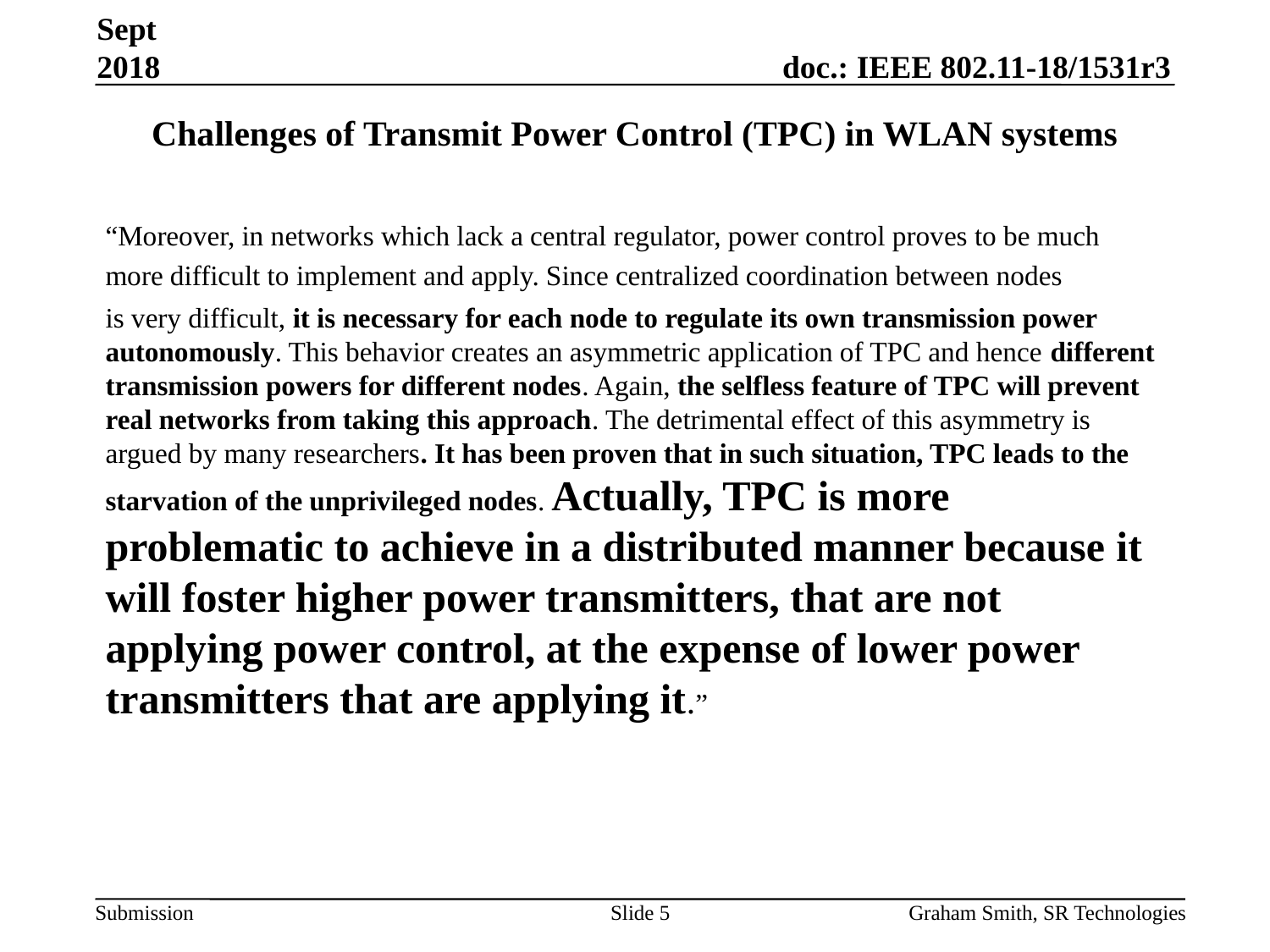

Sept 2018
# Challenges of Transmit Power Control (TPC) in WLAN systems
“Moreover, in networks which lack a central regulator, power control proves to be much
more difficult to implement and apply. Since centralized coordination between nodes
is very difficult, it is necessary for each node to regulate its own transmission power autonomously. This behavior creates an asymmetric application of TPC and hence different transmission powers for different nodes. Again, the selfless feature of TPC will prevent real networks from taking this approach. The detrimental effect of this asymmetry is argued by many researchers. It has been proven that in such situation, TPC leads to the starvation of the unprivileged nodes. Actually, TPC is more problematic to achieve in a distributed manner because it will foster higher power transmitters, that are not applying power control, at the expense of lower power transmitters that are applying it.”

Slide 5
Graham Smith, SR Technologies